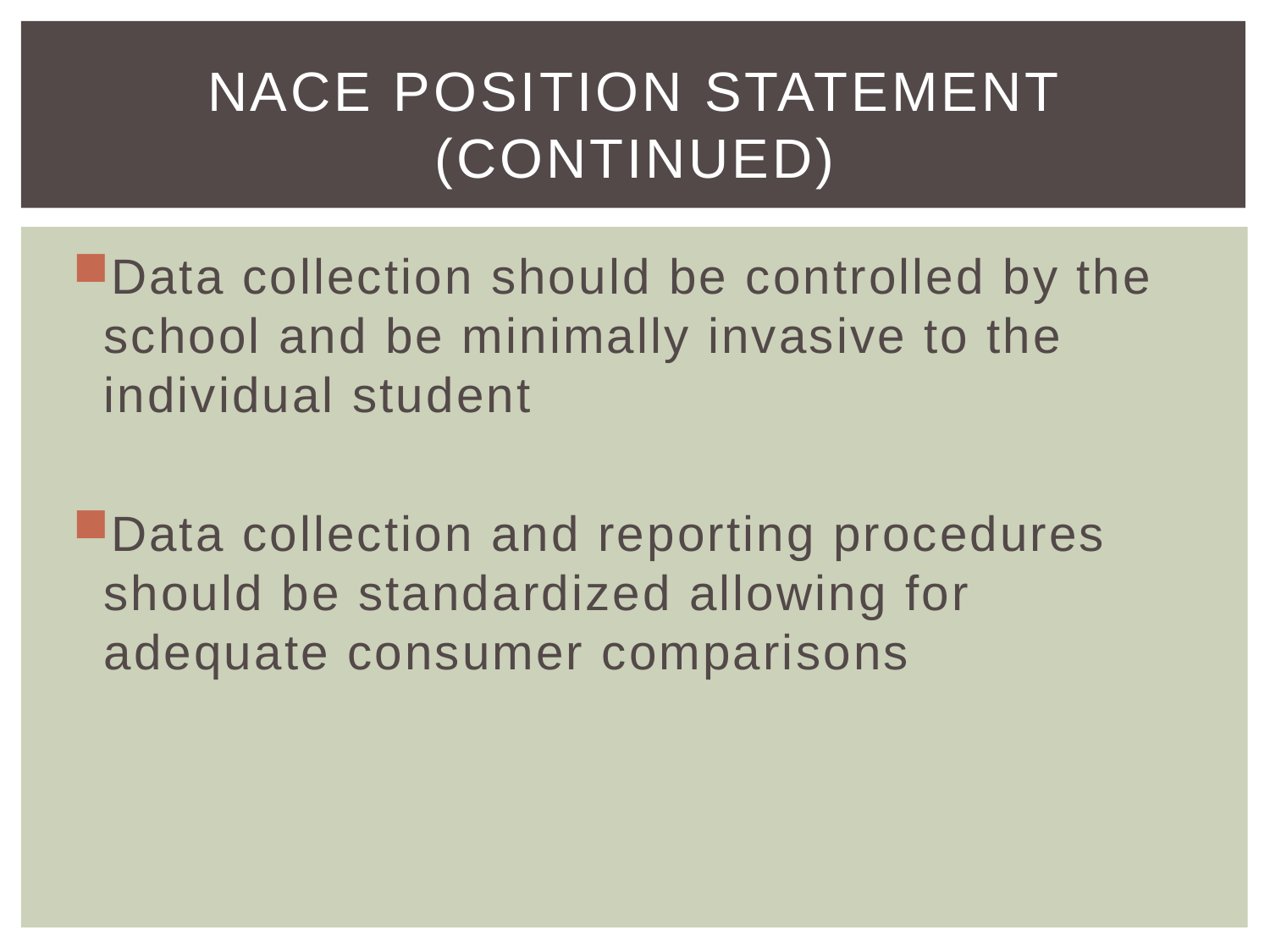

# NACE Position Statement (continued)
Data collection should be controlled by the school and be minimally invasive to the individual student

Data collection and reporting procedures should be standardized allowing for adequate consumer comparisons